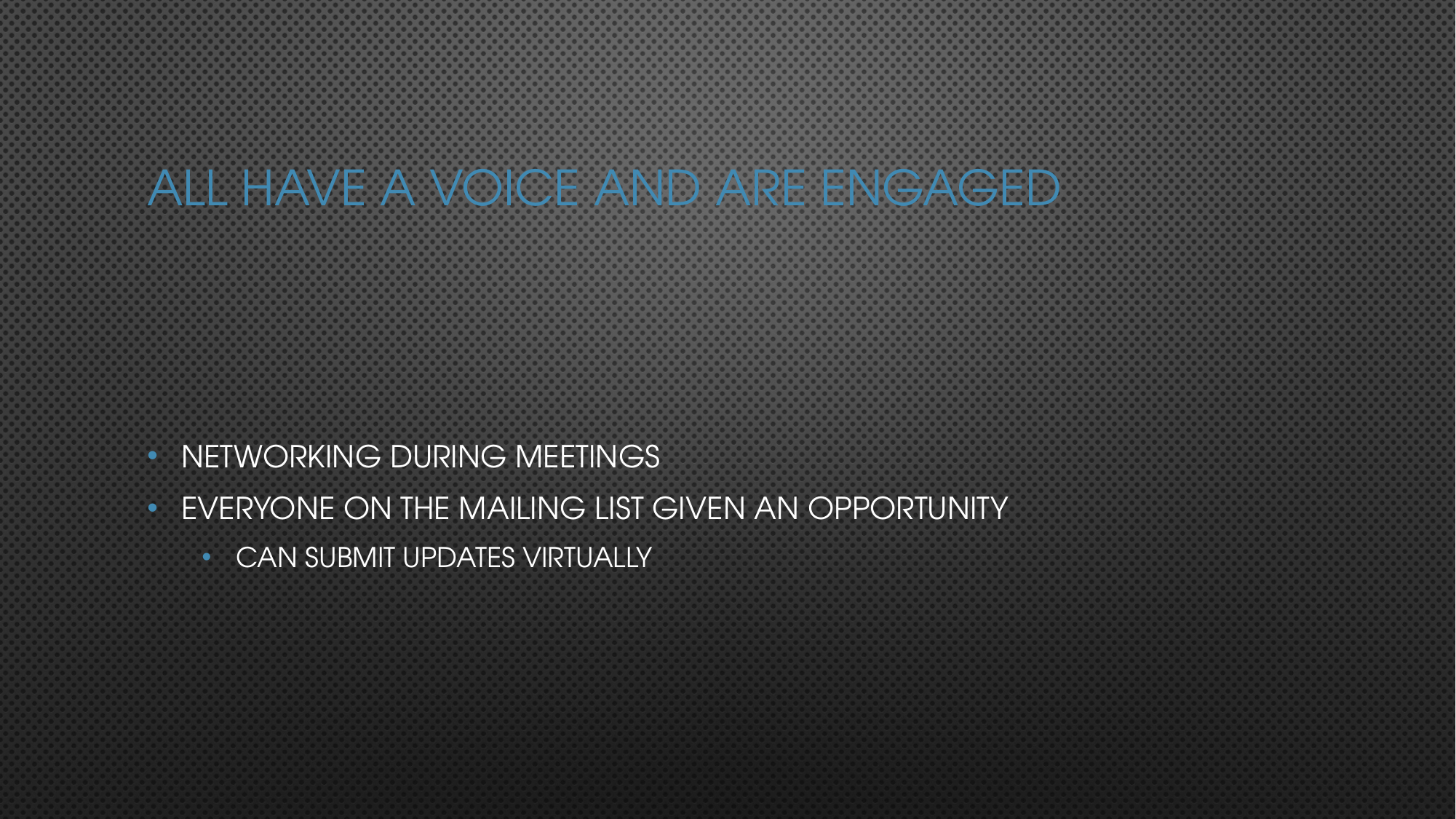

# All have a voice and are engaged
Networking during meetings
Everyone on the mailing list given an opportunity
Can submit updates virtually